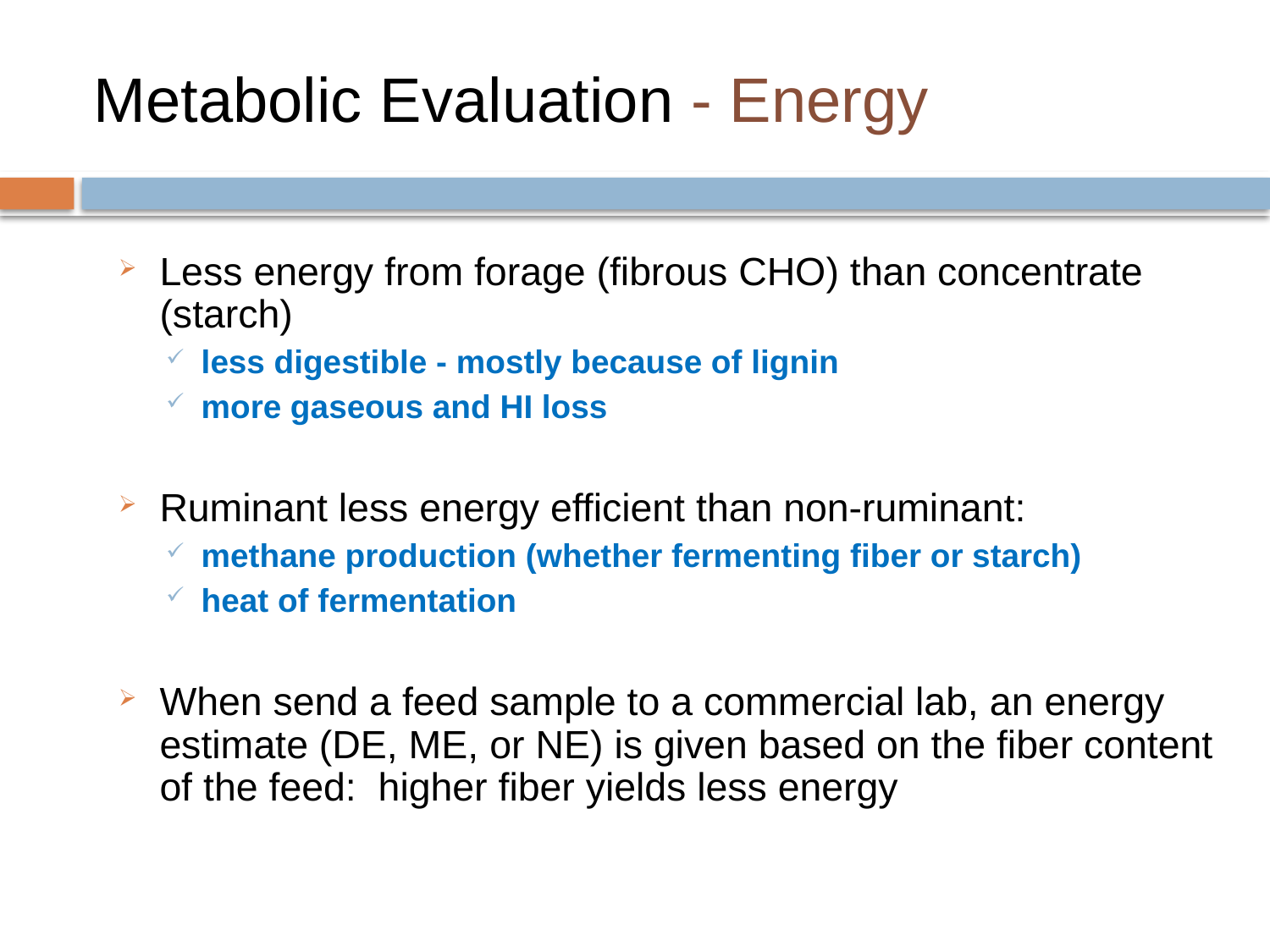

# Metabolic Evaluation - Energy
Less energy from forage (fibrous CHO) than concentrate (starch)
less digestible - mostly because of lignin
more gaseous and HI loss

Ruminant less energy efficient than non-ruminant:
methane production (whether fermenting fiber or starch)
heat of fermentation

When send a feed sample to a commercial lab, an energy estimate (DE, ME, or NE) is given based on the fiber content of the feed:  higher fiber yields less energy